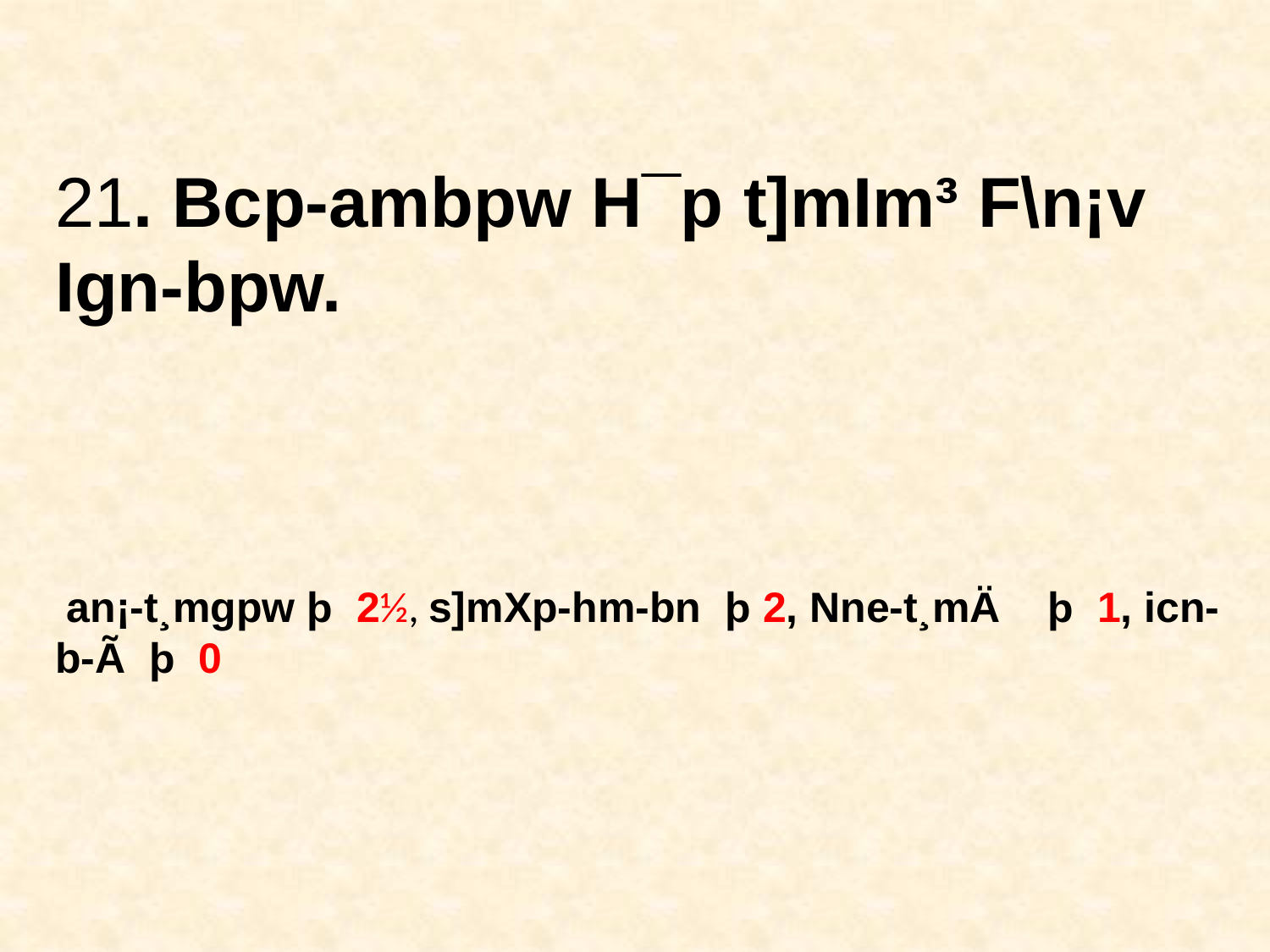

# 21. Bcp-ambpw H¯p t]mIm³ F\n¡v Ign-bpw. an¡-t¸mgpw þ  2½, s]mXp-hm-bn  þ 2, Nne-t¸mÄ    þ  1, icn-b-Ã  þ  0